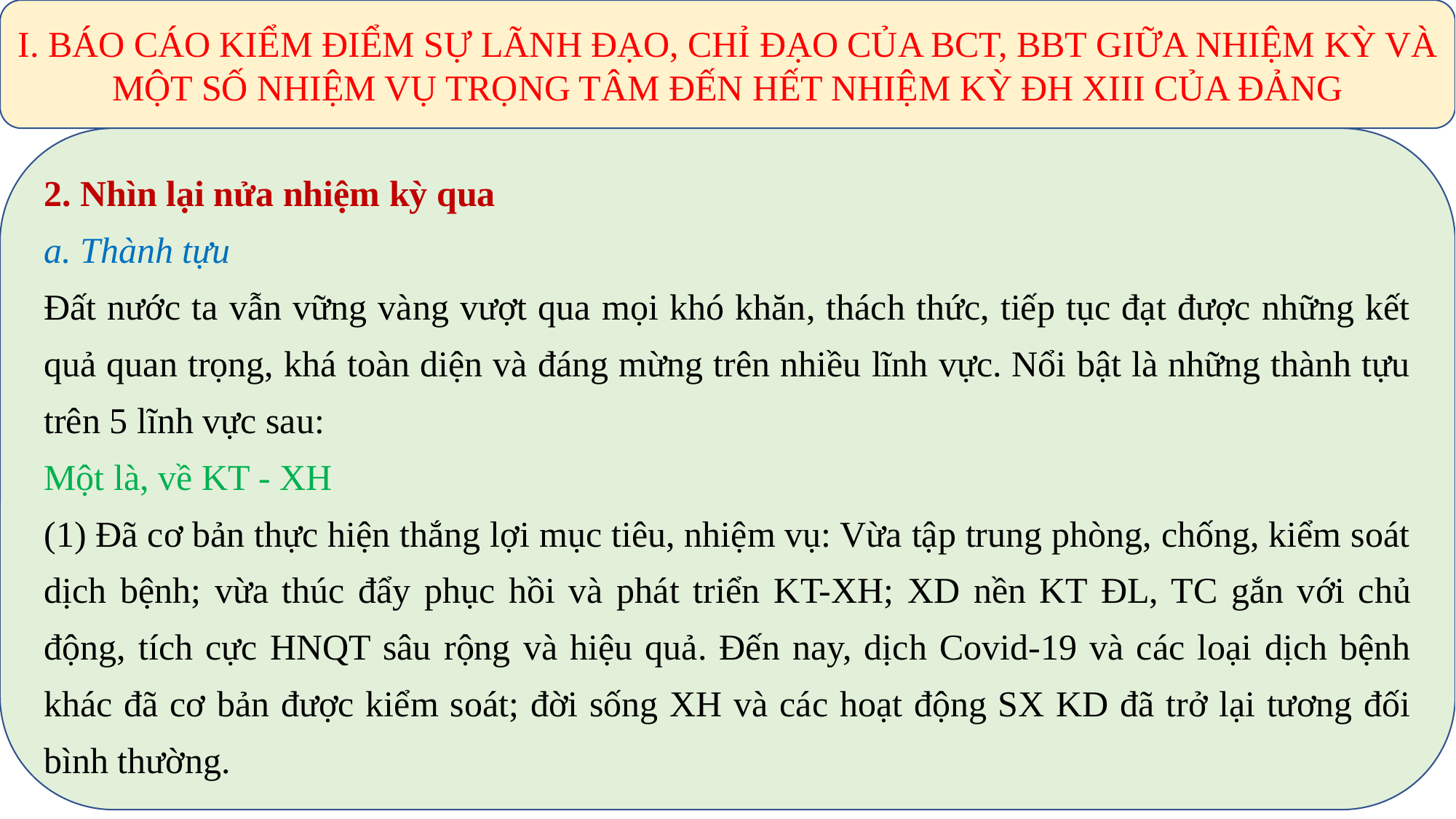

I. BÁO CÁO KIỂM ĐIỂM SỰ LÃNH ĐẠO, CHỈ ĐẠO CỦA BCT, BBT GIỮA NHIỆM KỲ VÀ MỘT SỐ NHIỆM VỤ TRỌNG TÂM ĐẾN HẾT NHIỆM KỲ ĐH XIII CỦA ĐẢNG
2. Nhìn lại nửa nhiệm kỳ qua
a. Thành tựu
Đất nước ta vẫn vững vàng vượt qua mọi khó khăn, thách thức, tiếp tục đạt được những kết quả quan trọng, khá toàn diện và đáng mừng trên nhiều lĩnh vực. Nổi bật là những thành tựu trên 5 lĩnh vực sau:
Một là, về KT - XH
(1) Đã cơ bản thực hiện thắng lợi mục tiêu, nhiệm vụ: Vừa tập trung phòng, chống, kiểm soát dịch bệnh; vừa thúc đẩy phục hồi và phát triển KT-XH; XD nền KT ĐL, TC gắn với chủ động, tích cực HNQT sâu rộng và hiệu quả. Đến nay, dịch Covid-19 và các loại dịch bệnh khác đã cơ bản được kiểm soát; đời sống XH và các hoạt động SX KD đã trở lại tương đối bình thường.